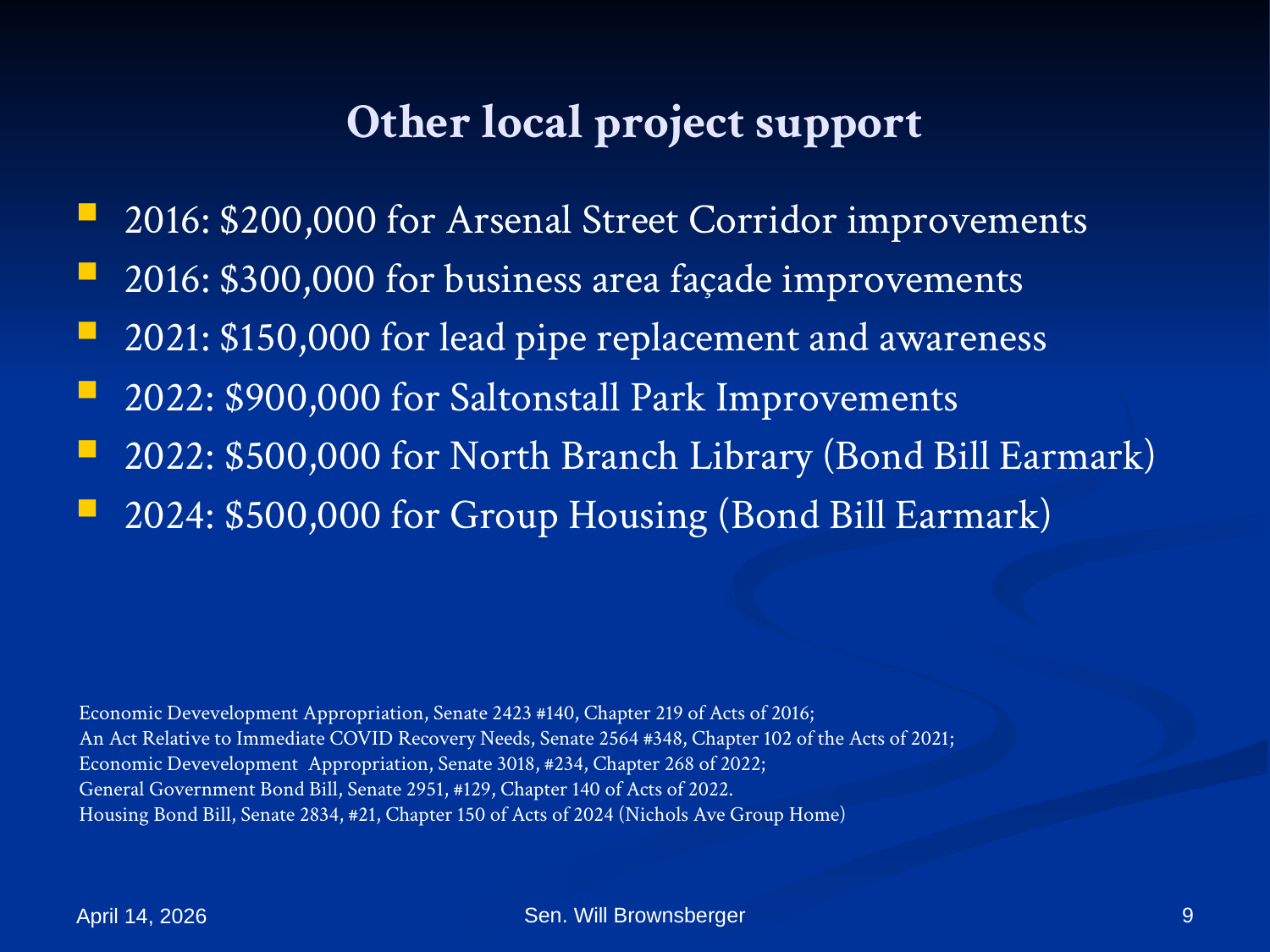

# Other local project support
2016: $200,000 for Arsenal Street Corridor improvements
2016: $300,000 for business area façade improvements
2021: $150,000 for lead pipe replacement and awareness
2022: $900,000 for Saltonstall Park Improvements
2022: $500,000 for North Branch Library (Bond Bill Earmark)
2024: $500,000 for Group Housing (Bond Bill Earmark)
Economic Devevelopment Appropriation, Senate 2423 #140, Chapter 219 of Acts of 2016;
An Act Relative to Immediate COVID Recovery Needs, Senate 2564 #348, Chapter 102 of the Acts of 2021;
Economic Devevelopment  Appropriation, Senate 3018, #234, Chapter 268 of 2022;
General Government Bond Bill, Senate 2951, #129, Chapter 140 of Acts of 2022.
Housing Bond Bill, Senate 2834, #21, Chapter 150 of Acts of 2024 (Nichols Ave Group Home)

Sen. Will Brownsberger
9
April 14, 2026